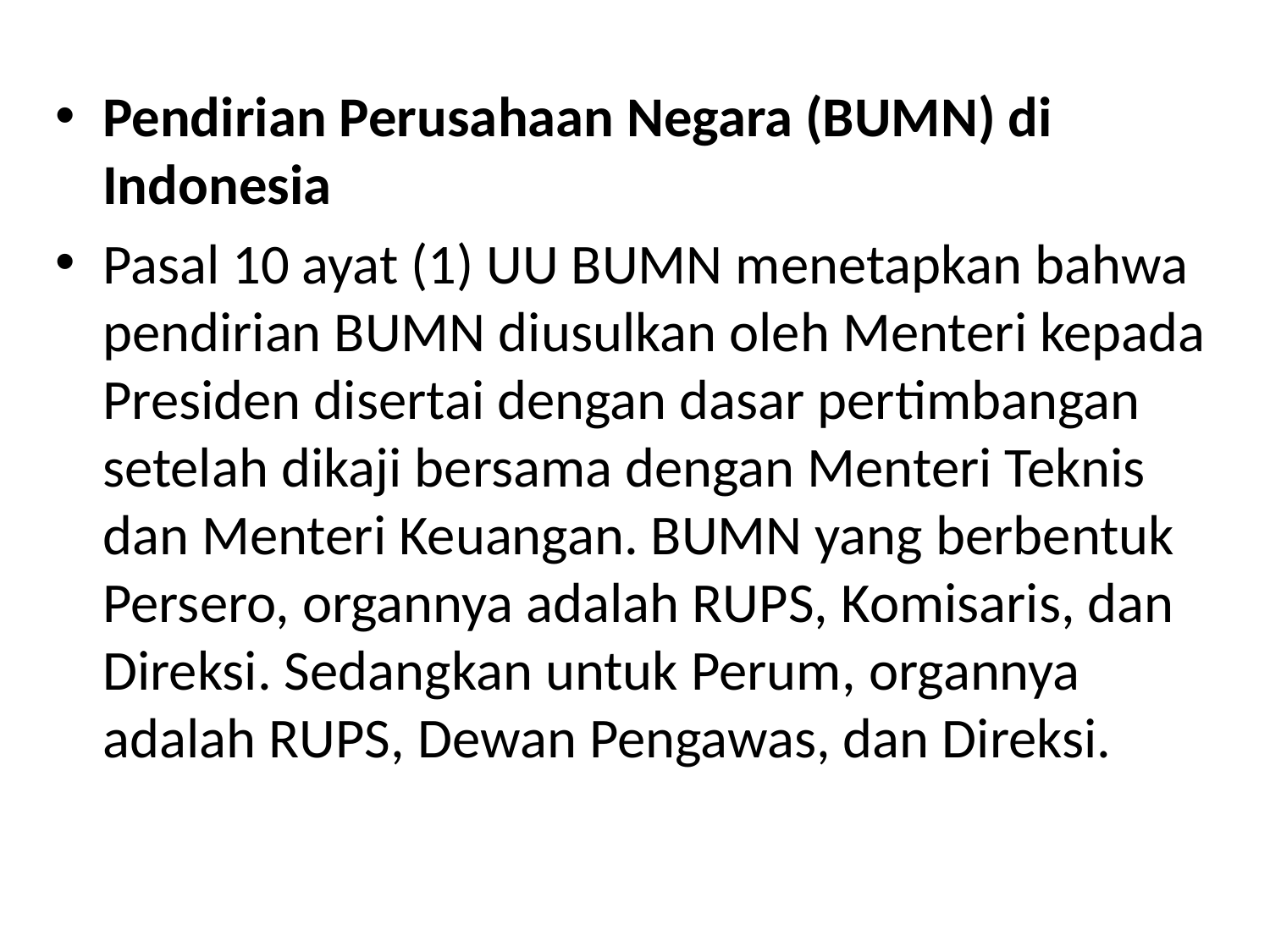

Pendirian Perusahaan Negara (BUMN) di Indonesia
Pasal 10 ayat (1) UU BUMN menetapkan bahwa pendirian BUMN diusulkan oleh Menteri kepada Presiden disertai dengan dasar pertimbangan setelah dikaji bersama dengan Menteri Teknis dan Menteri Keuangan. BUMN yang berbentuk Persero, organnya adalah RUPS, Komisaris, dan Direksi. Sedangkan untuk Perum, organnya adalah RUPS, Dewan Pengawas, dan Direksi.